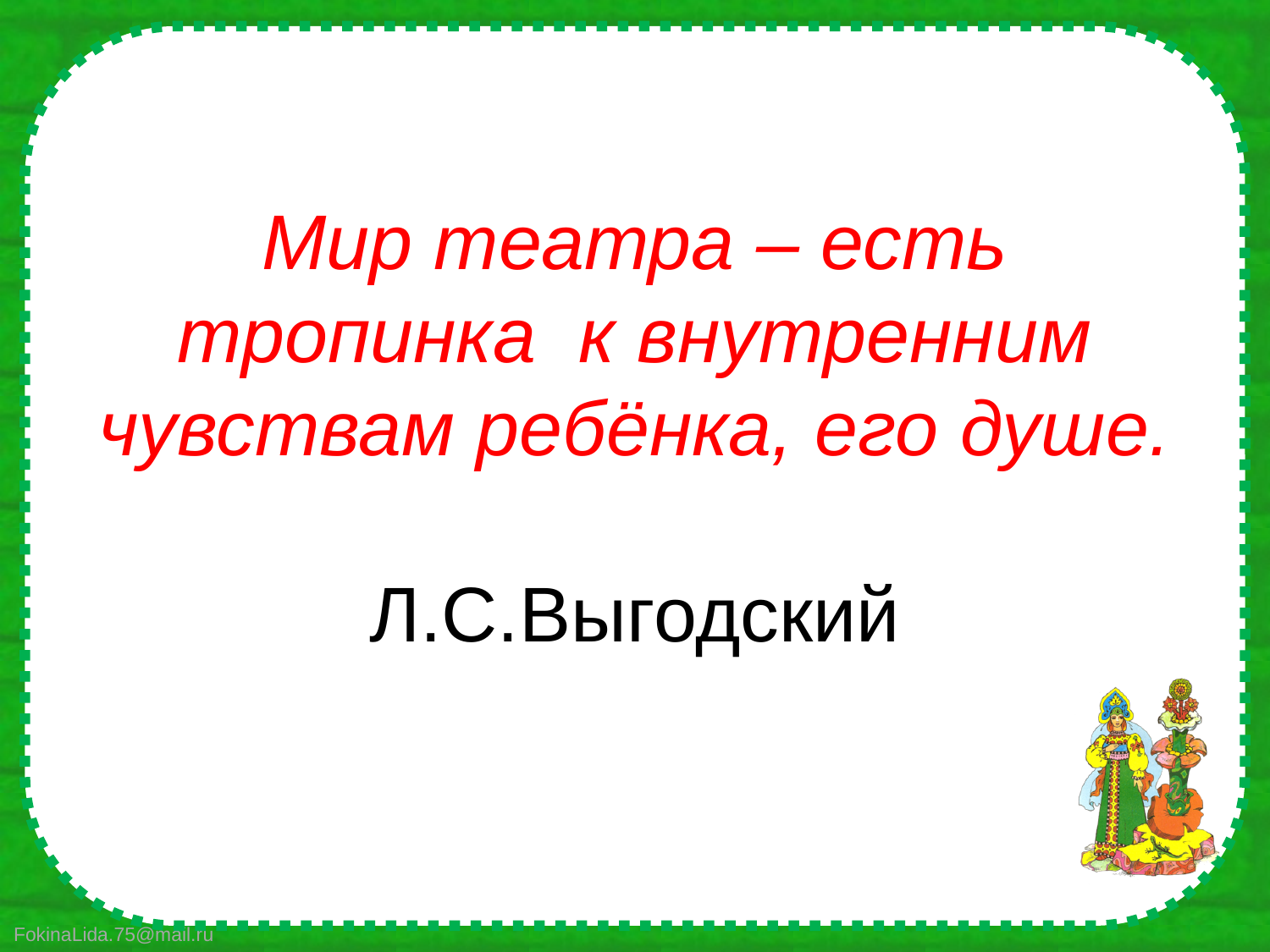

# Мир театра – есть тропинка  к внутренним чувствам ребёнка, его душе. Л.С.Выгодский